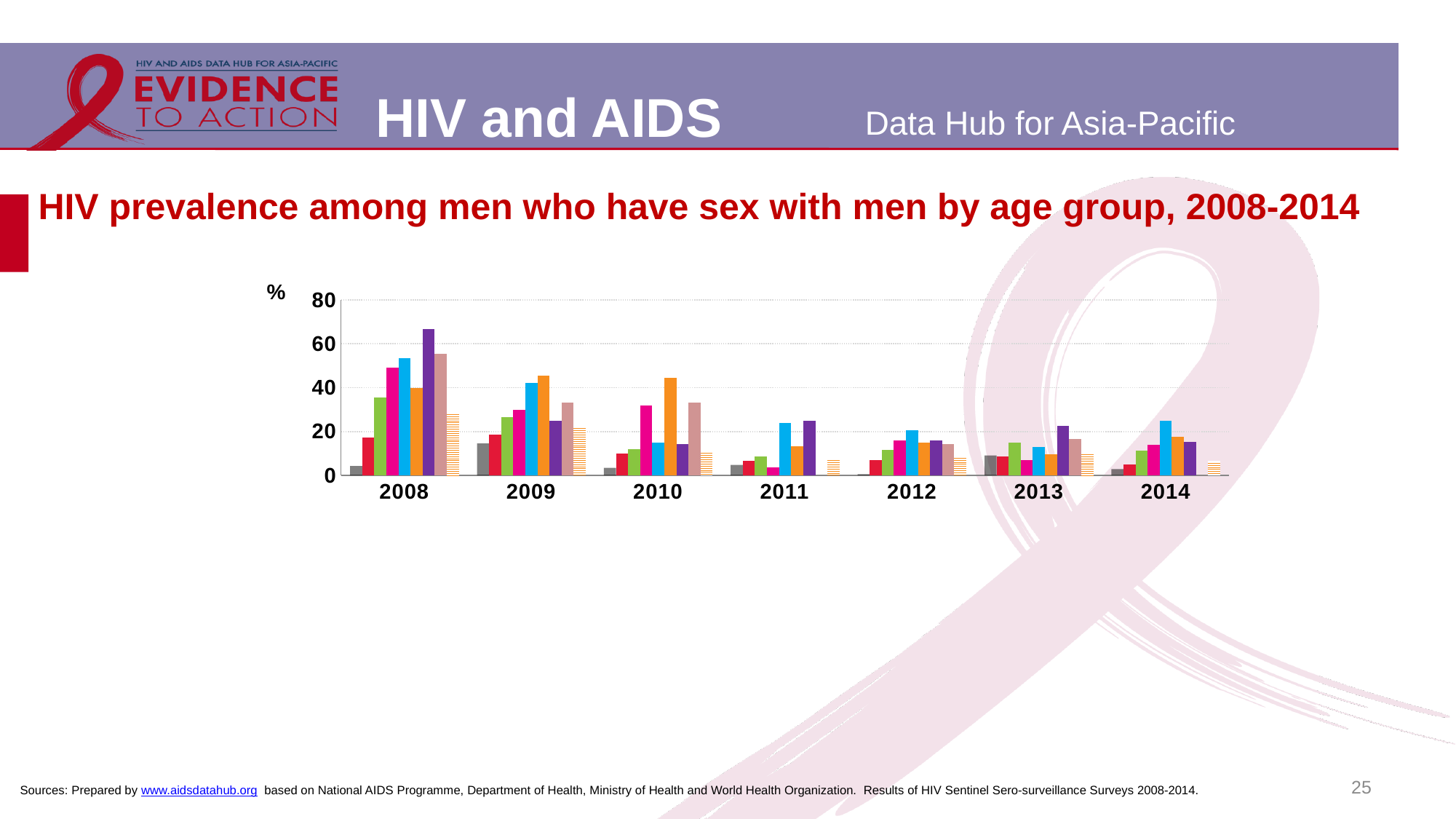

# HIV prevalence among men who have sex with men by age group, 2008-2014

### Chart

| Category | 15-19 yr | 20-24 yr | 25-29 yr | 30-34 yr | 35-39 yr | 40-44 yr | 45-49 yr | ≥50 yr | All MSM |
|---|---|---|---|---|---|---|---|---|---|
| 2008 | 4.3 | 17.4 | 35.4 | 49.0 | 53.3 | 40.0 | 66.7 | 55.6 | 28.8 |
| 2009 | 14.6 | 18.6 | 26.5 | 30.0 | 42.1 | 45.5 | 25.0 | 33.3 | 22.3 |
| 2010 | 3.5 | 10.1 | 11.8 | 31.8 | 15.0 | 44.4 | 14.3 | 33.3 | 11.0 |
| 2011 | 4.8 | 6.6 | 8.8 | 3.8 | 24.0 | 13.3 | 25.0 | None | 7.8 |
| 2012 | 0.6 | 7.1 | 11.6 | 15.9 | 20.5 | 15.0 | 15.8 | 14.3 | 8.9 |
| 2013 | 9.09 | 8.6 | 14.9 | 7.0 | 12.9 | 9.8 | 22.7 | 16.7 | 10.5 |
| 2014 | 2.87 | 4.9 | 11.2 | 14.0 | 25.0 | 17.7 | 15.4 | 0.0 | 6.6 |
25
Sources: Prepared by www.aidsdatahub.org  based on National AIDS Programme, Department of Health, Ministry of Health and World Health Organization.  Results of HIV Sentinel Sero-surveillance Surveys 2008-2014.